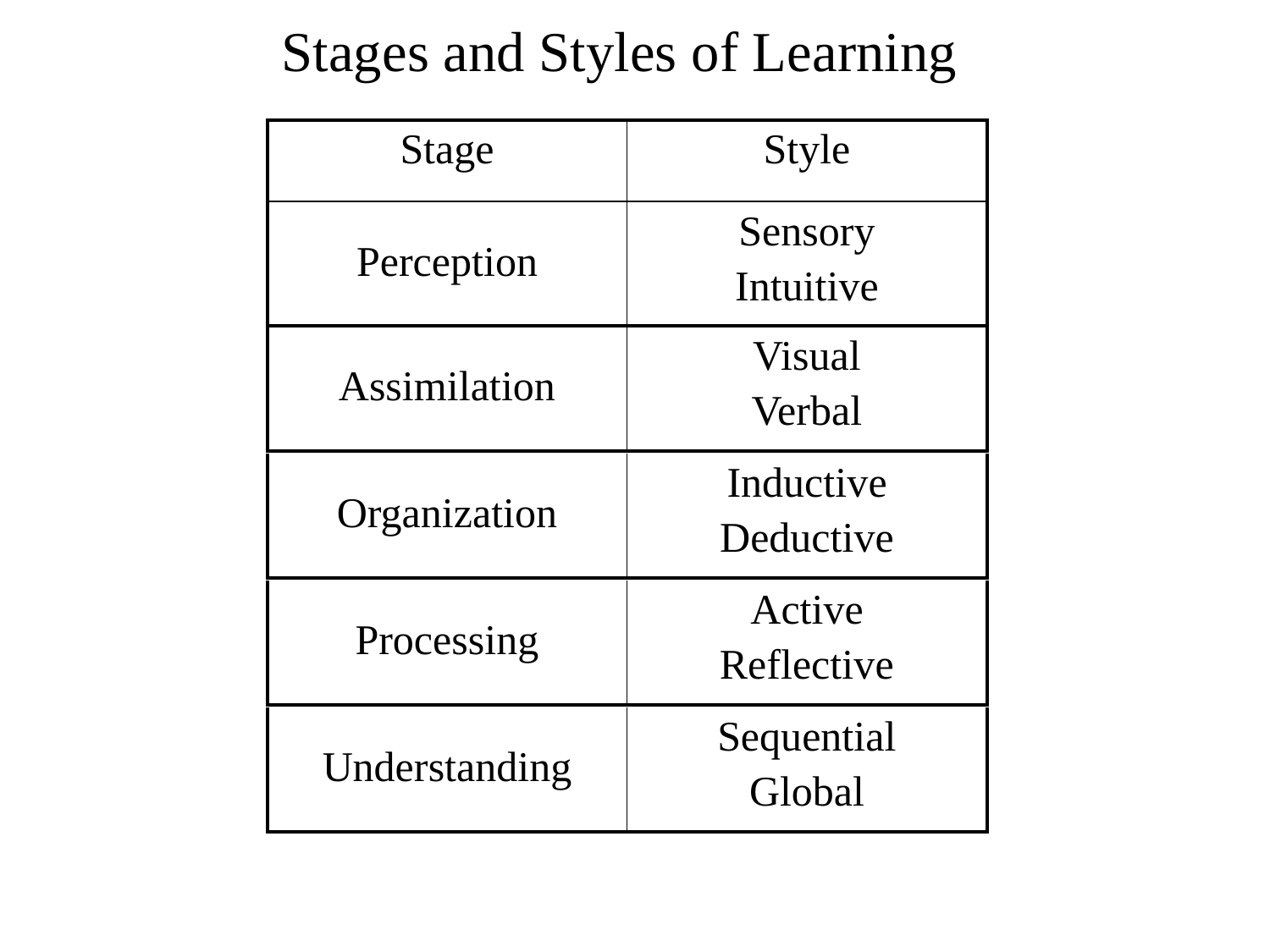

Stages and Styles of Learning
| Stage | Style |
| --- | --- |
| Perception | Sensory Intuitive |
| Assimilation | Visual Verbal |
| --- | --- |
| Organization | Inductive Deductive |
| --- | --- |
| Processing | Active Reflective |
| --- | --- |
| Understanding | Sequential Global |
| --- | --- |